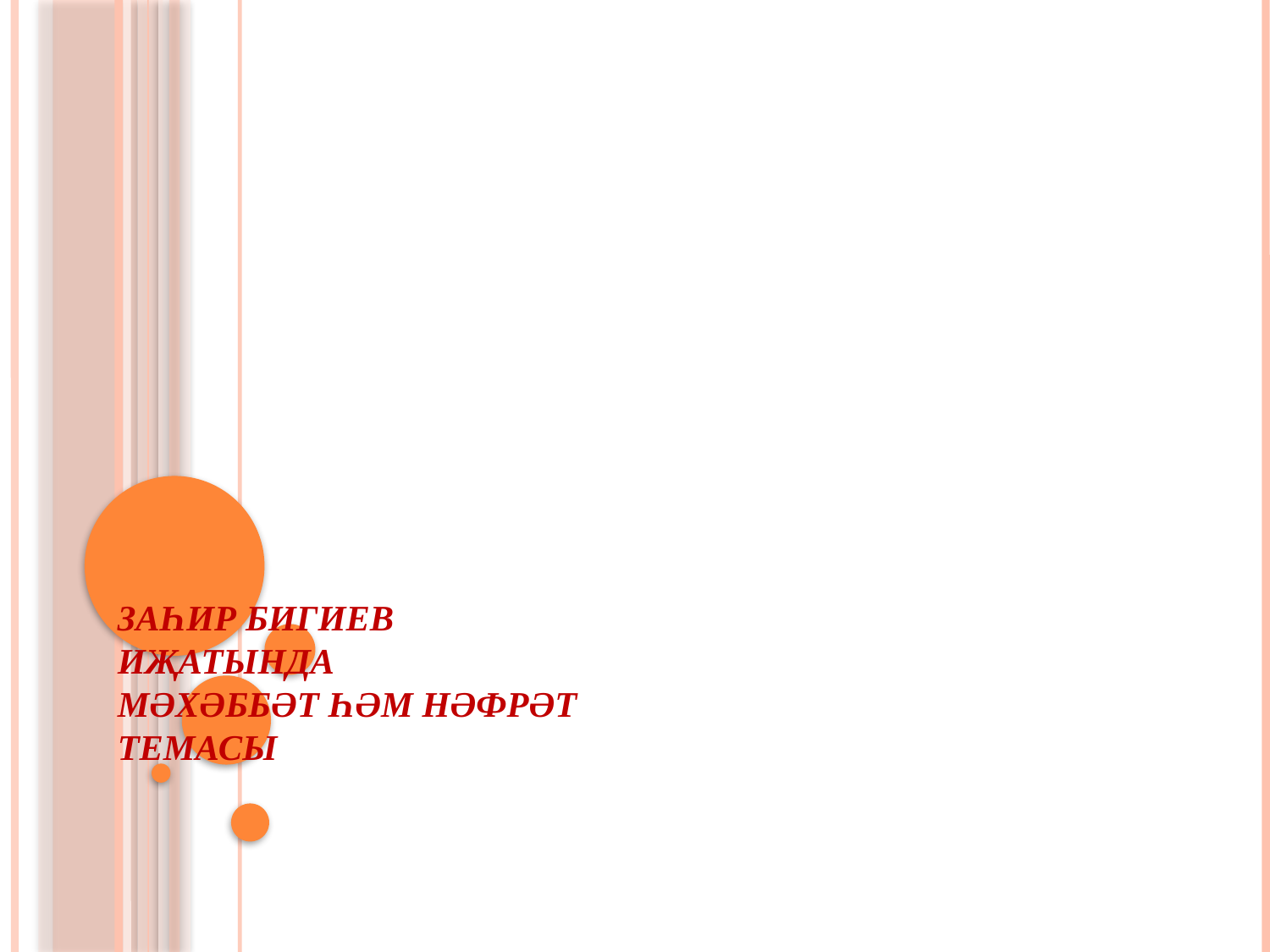

# Заһир Бигиев иҗатында мәхәббәт һәм нәфрәт темасы